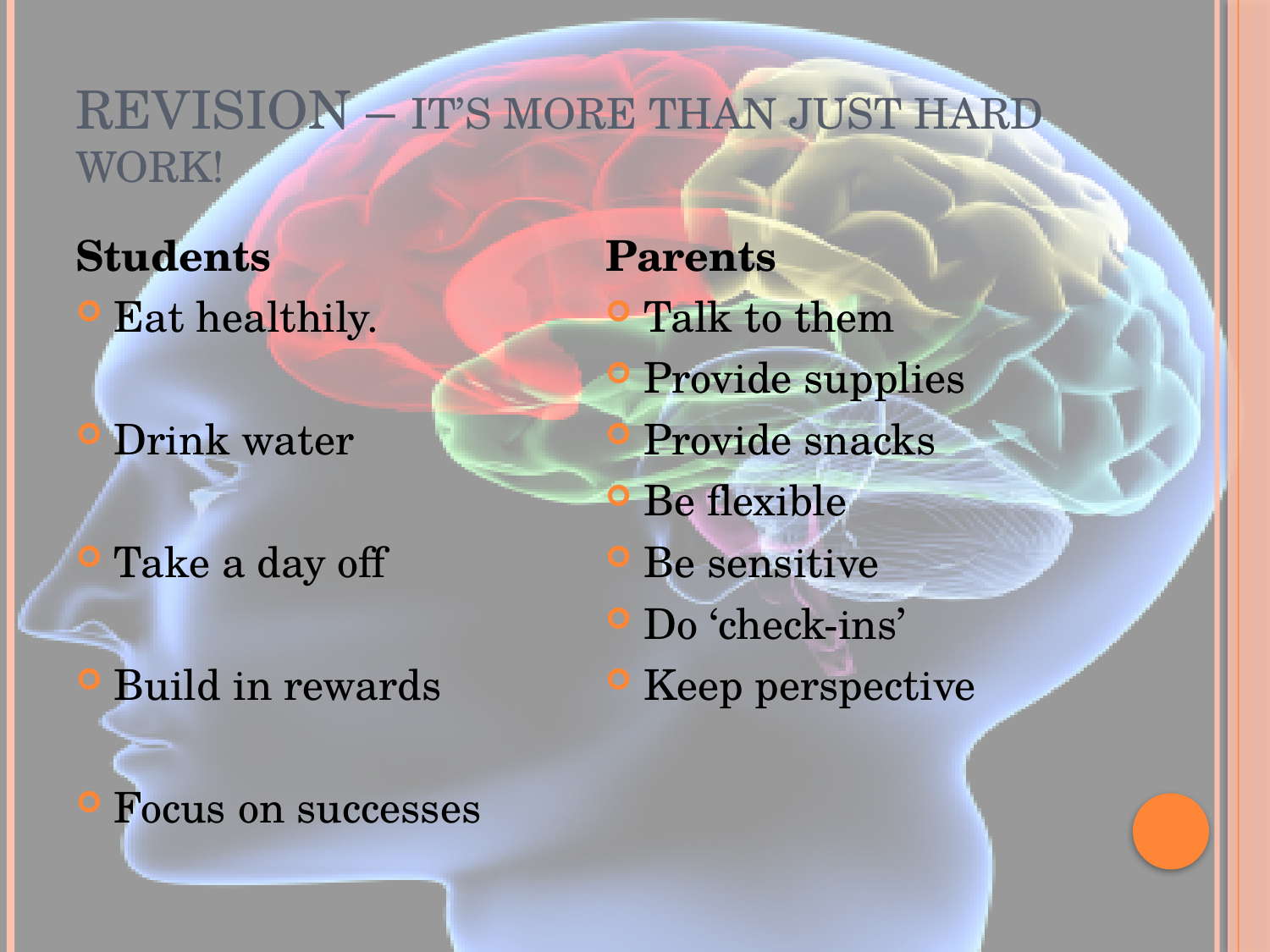

# Revision – It’s more than just hard work!
Students
Eat healthily.

Drink water

Take a day off

Build in rewards

Focus on successes
Parents
Talk to them
Provide supplies
Provide snacks
Be flexible
Be sensitive
Do ‘check-ins’
Keep perspective